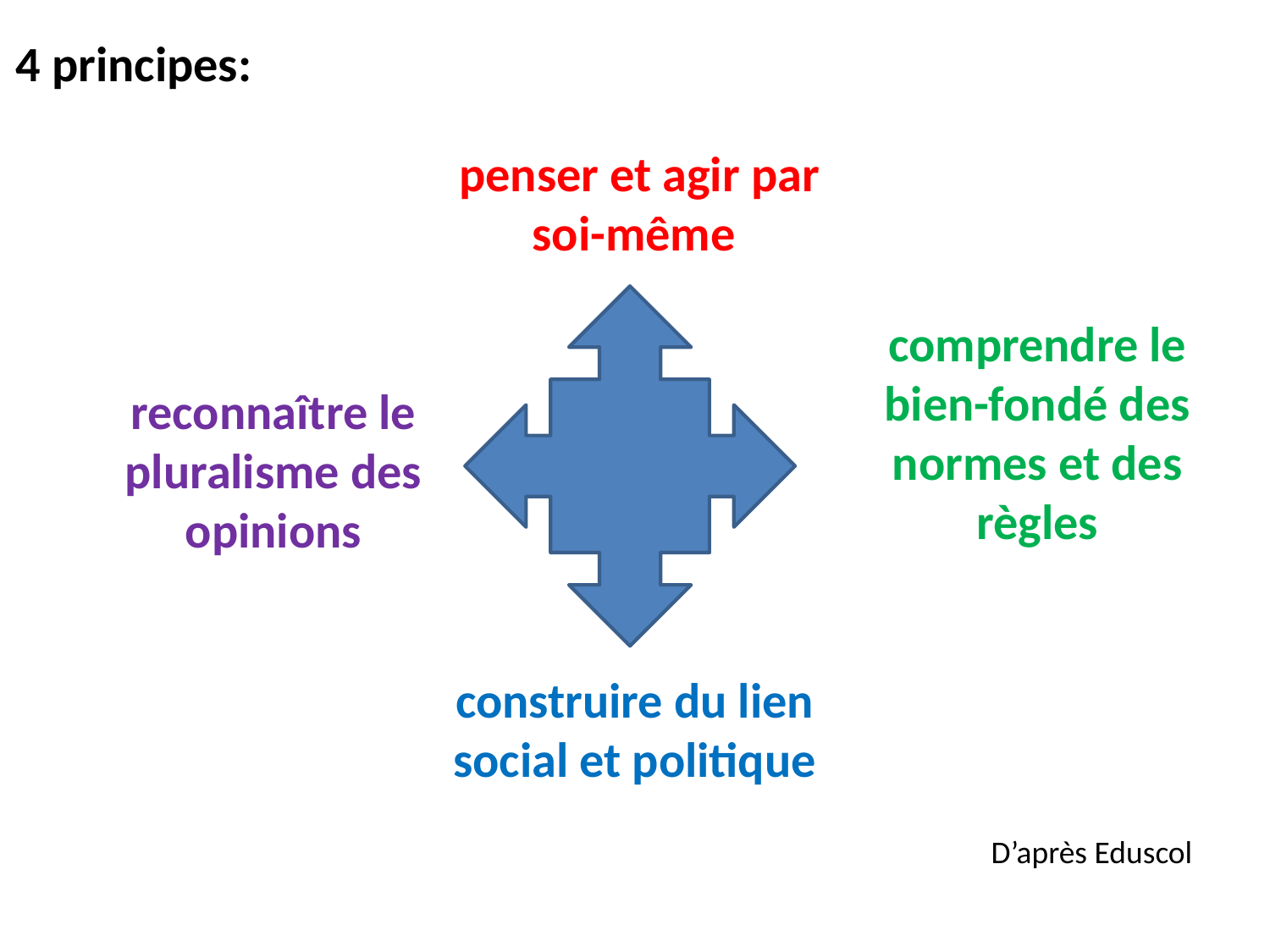

4 principes:
penser et agir par soi-même

comprendre le bien-fondé des normes et des règles
reconnaître le pluralisme des opinions
construire du lien social et politique
D’après Eduscol